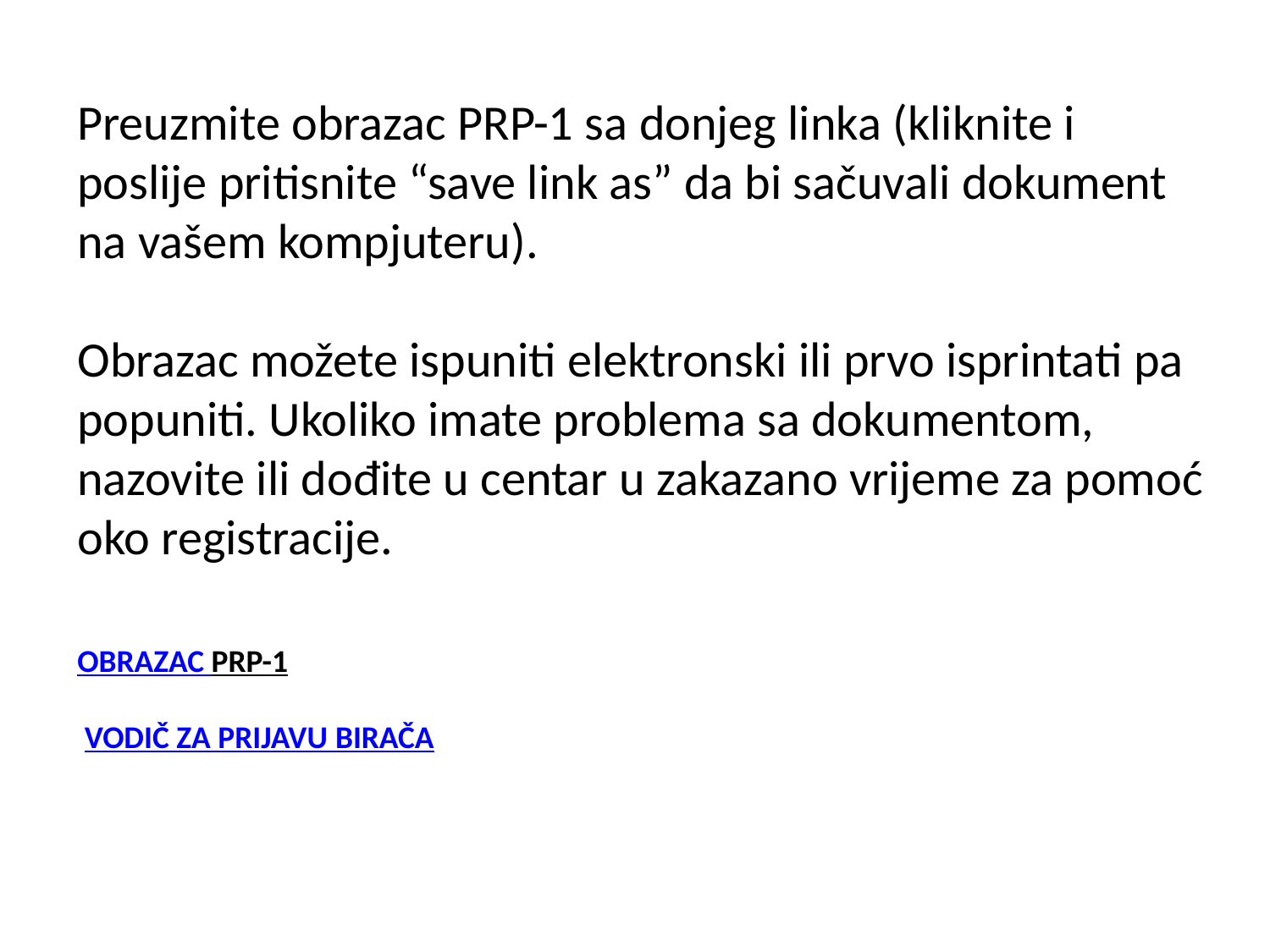

Preuzmite obrazac PRP-1 sa donjeg linka (kliknite i poslije pritisnite “save link as” da bi sačuvali dokument na vašem kompjuteru).

Obrazac možete ispuniti elektronski ili prvo isprintati pa popuniti. Ukoliko imate problema sa dokumentom, nazovite ili dođite u centar u zakazano vrijeme za pomoć oko registracije.

OBRAZAC PRP-1

 VODIČ ZA PRIJAVU BIRAČA